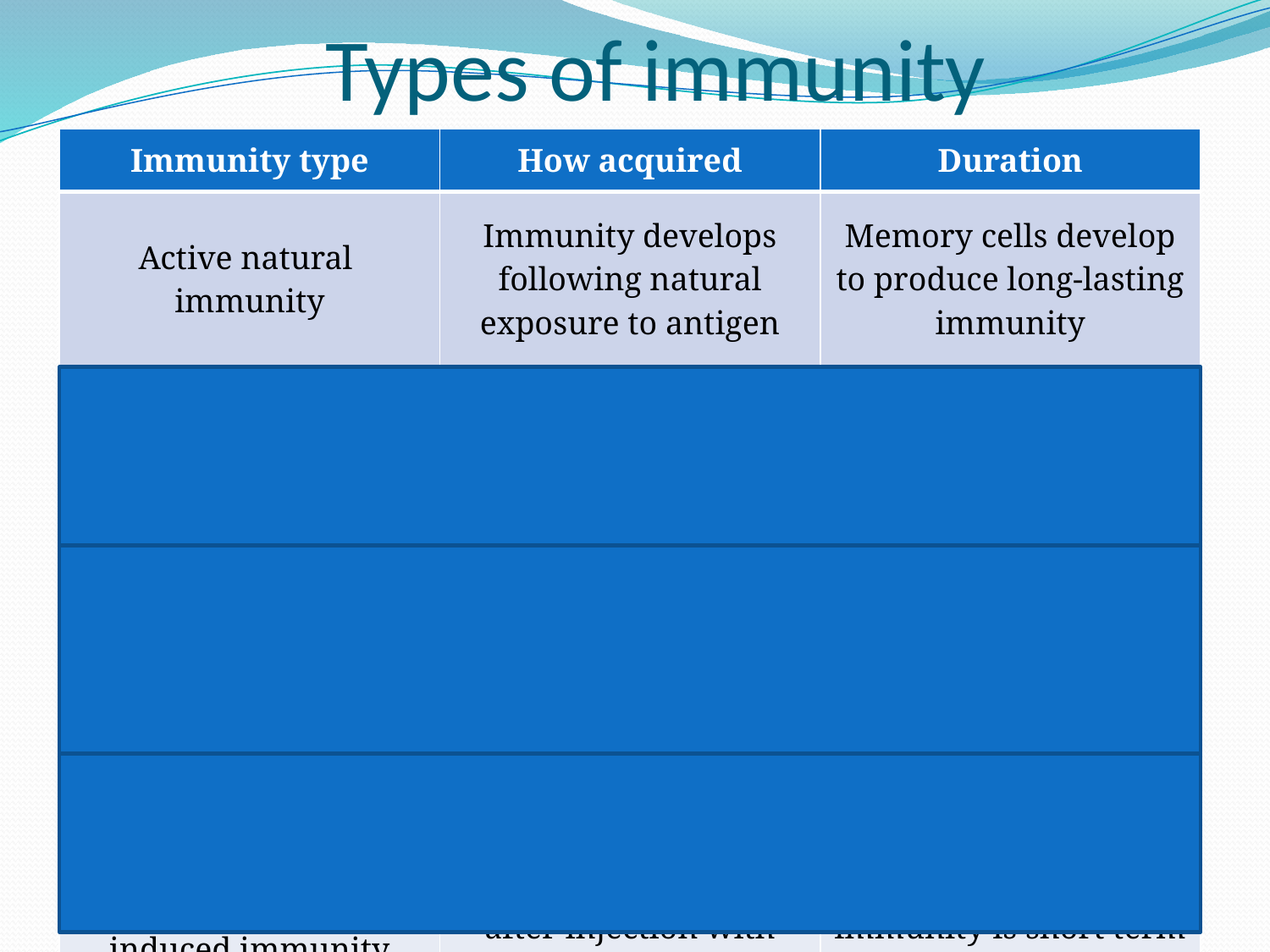

# Types of immunity
| Immunity type | How acquired | Duration |
| --- | --- | --- |
| Active natural immunity | Immunity develops following natural exposure to antigen | Memory cells develop to produce long-lasting immunity |
| Active artificial Induced immunity | Immunity develops after immunisation with a vaccine | Memory cells develop to produce long-lasting immunity |
| Passive natural Immunity | Immunity develops through transfer of antibodies from mother to baby through the placenta and breast milk | No memory cells develop so the immunity is short term and lasts only a few months |
| Passive artificially induced immunity | Immunity develops after injection with antibodies e.g. tenanus | No memory cells develop so the immunity is short term and lasts only a few months |